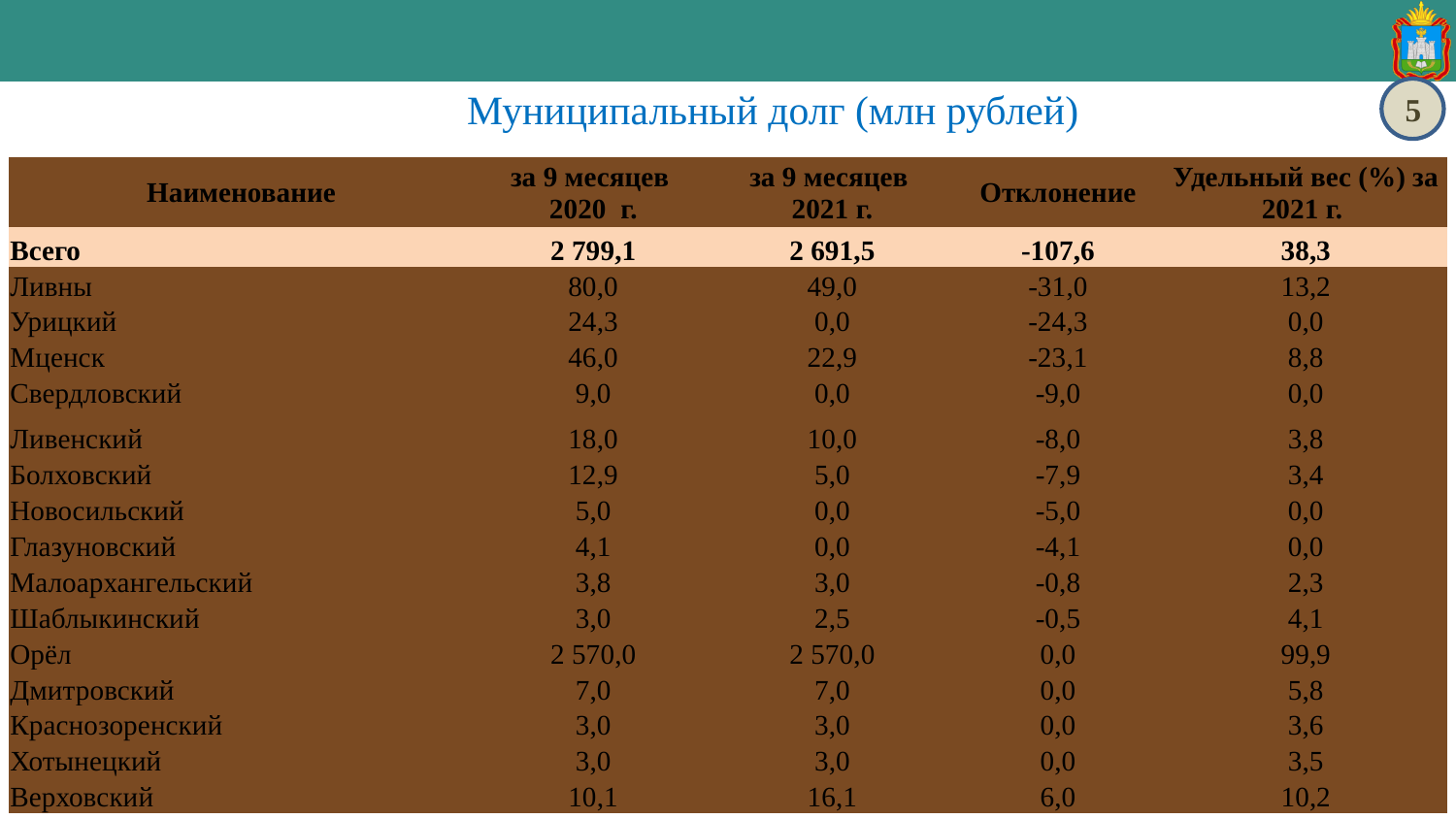

Муниципальный долг (млн рублей)
5
| Наименование | за 9 месяцев 2020 г. | за 9 месяцев 2021 г. | Отклонение | Удельный вес (%) за 2021 г. |
| --- | --- | --- | --- | --- |
| Всего | 2 799,1 | 2 691,5 | -107,6 | 38,3 |
| Ливны | 80,0 | 49,0 | -31,0 | 13,2 |
| Урицкий | 24,3 | 0,0 | -24,3 | 0,0 |
| Мценск | 46,0 | 22,9 | -23,1 | 8,8 |
| Свердловский | 9,0 | 0,0 | -9,0 | 0,0 |
| Ливенский | 18,0 | 10,0 | -8,0 | 3,8 |
| Болховский | 12,9 | 5,0 | -7,9 | 3,4 |
| Новосильский | 5,0 | 0,0 | -5,0 | 0,0 |
| Глазуновский | 4,1 | 0,0 | -4,1 | 0,0 |
| Малоархангельский | 3,8 | 3,0 | -0,8 | 2,3 |
| Шаблыкинский | 3,0 | 2,5 | -0,5 | 4,1 |
| Орёл | 2 570,0 | 2 570,0 | 0,0 | 99,9 |
| Дмитровский | 7,0 | 7,0 | 0,0 | 5,8 |
| Краснозоренский | 3,0 | 3,0 | 0,0 | 3,6 |
| Хотынецкий | 3,0 | 3,0 | 0,0 | 3,5 |
| Верховский | 10,1 | 16,1 | 6,0 | 10,2 |